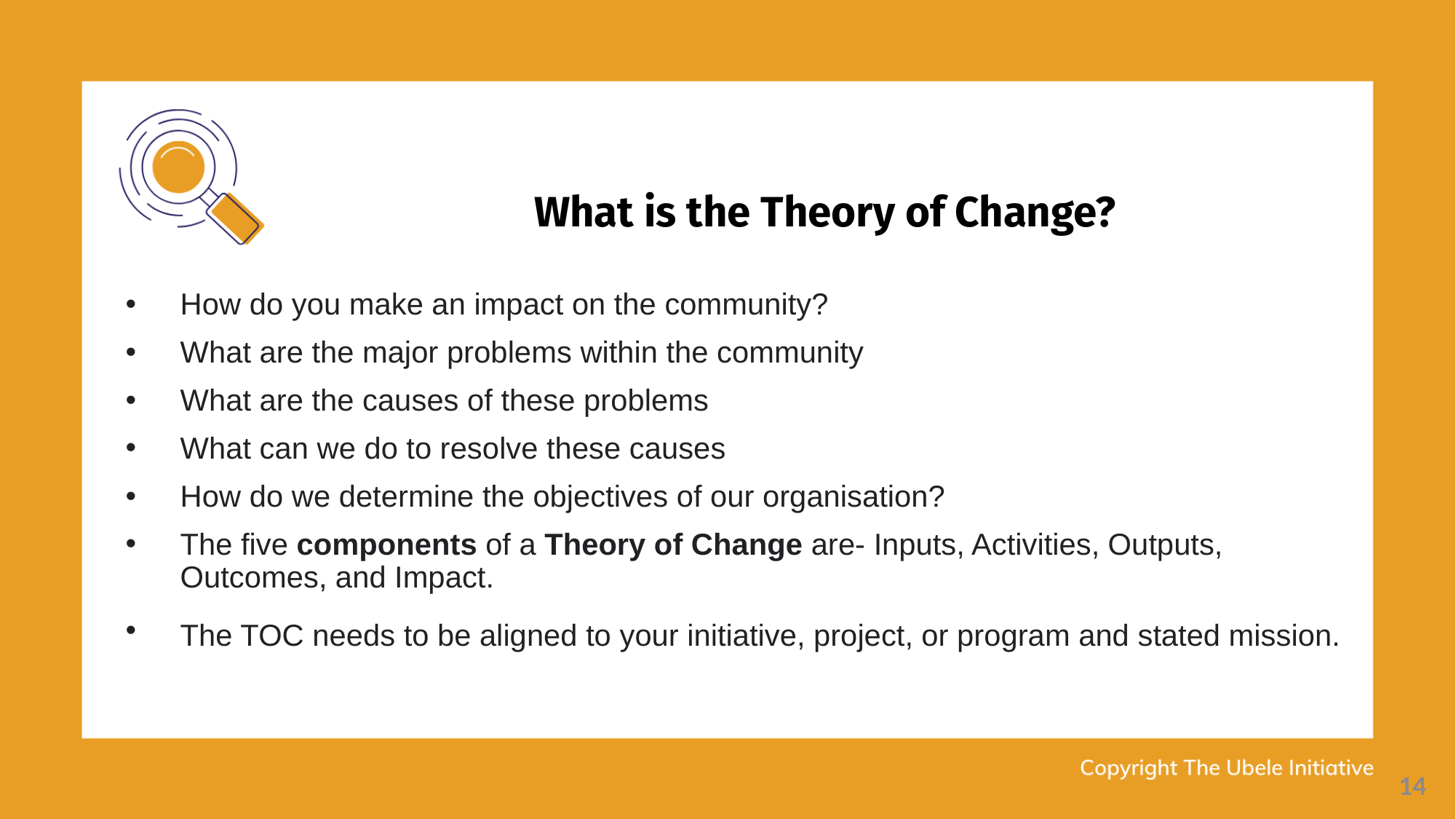

What is the Theory of Change?
How do you make an impact on the community?
What are the major problems within the community
What are the causes of these problems
What can we do to resolve these causes
How do we determine the objectives of our organisation?
The five components of a Theory of Change are- Inputs, Activities, Outputs, Outcomes, and Impact.
The TOC needs to be aligned to your initiative, project, or program and stated mission.

14